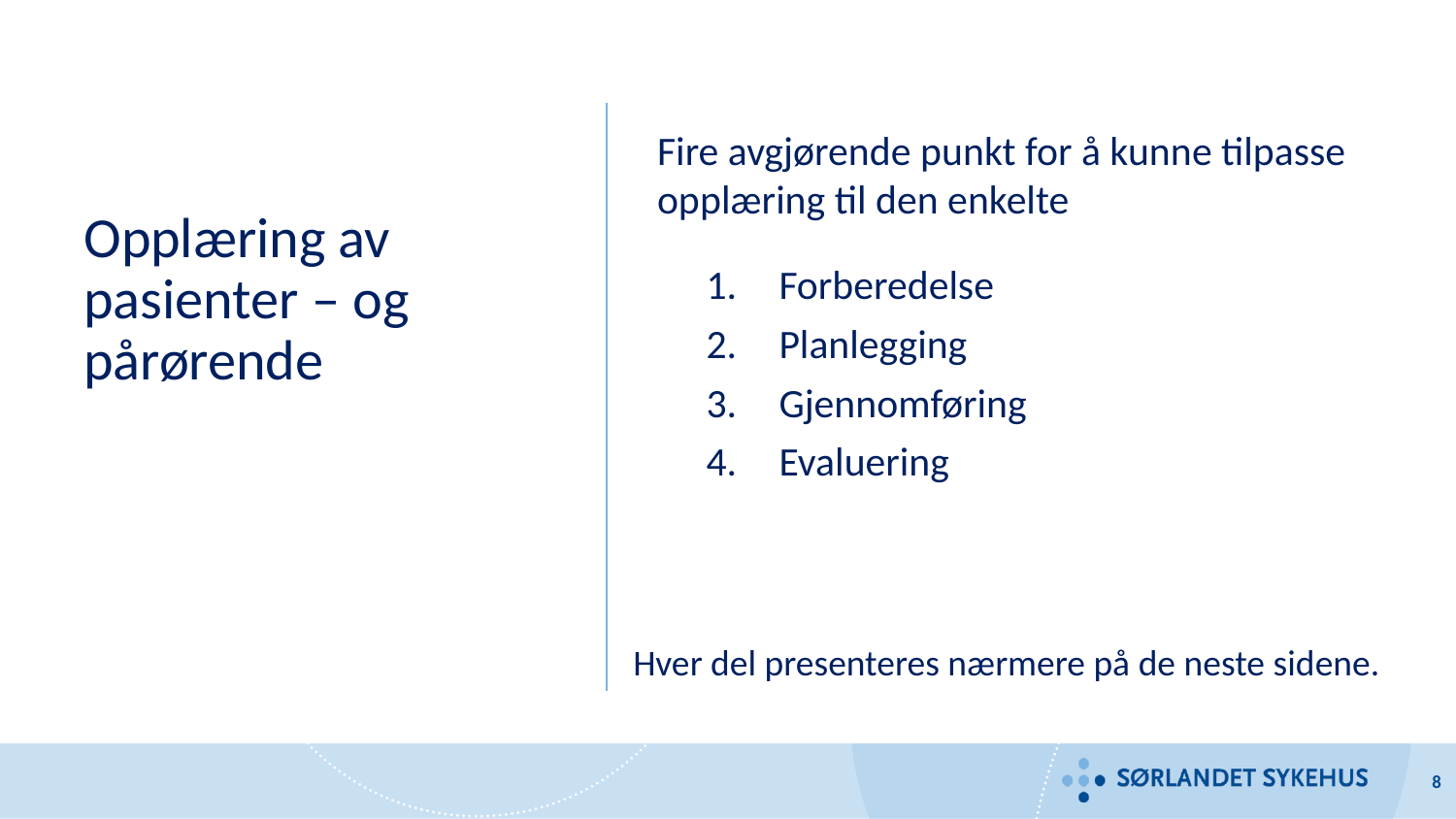

Opplæring av pasienter – og pårørende

Fire avgjørende punkt for å kunne tilpasse opplæring til den enkelte
Forberedelse
Planlegging
Gjennomføring
Evaluering

Hver del presenteres nærmere på de neste sidene.
8